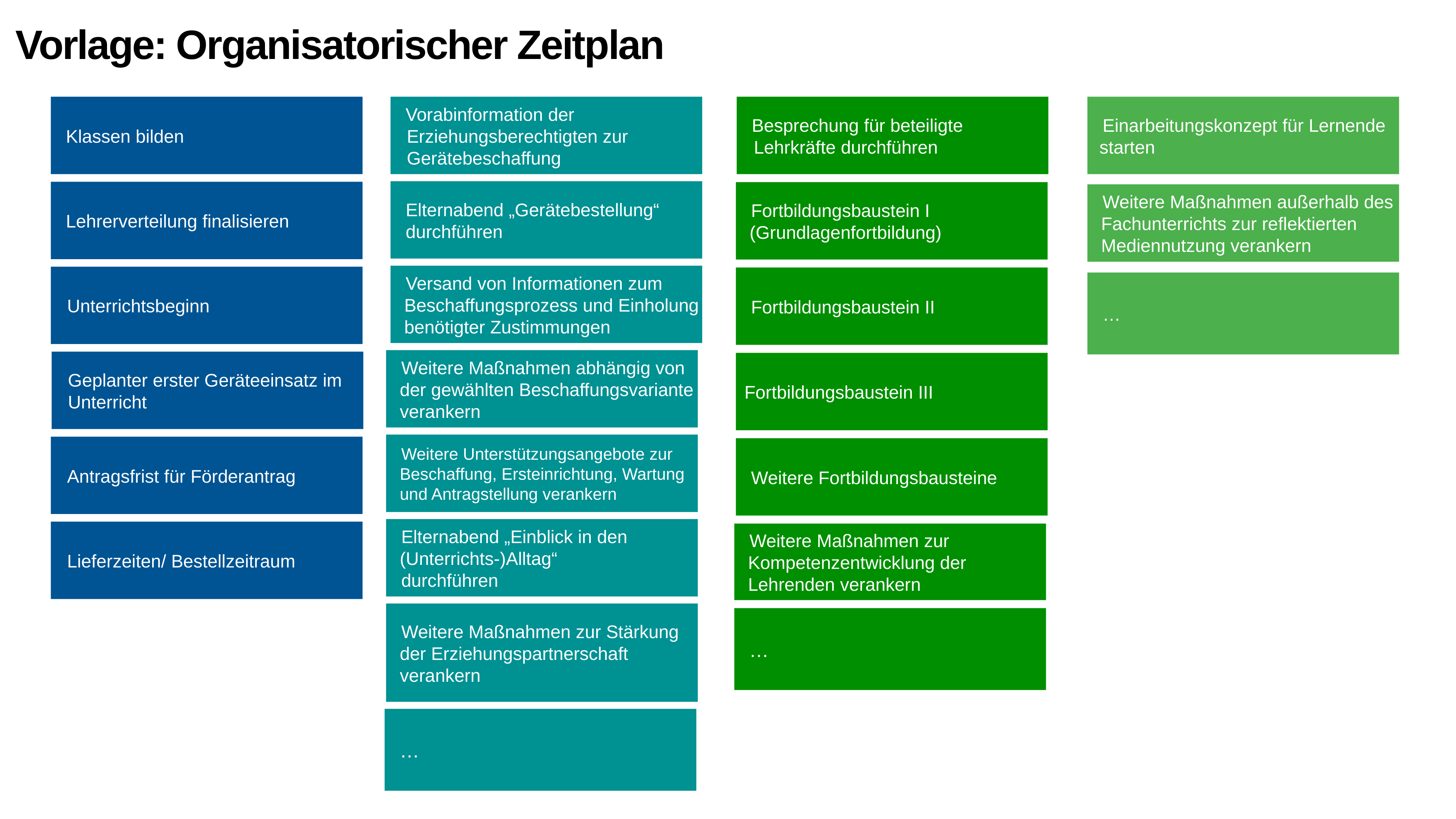

Vorlage: Organisatorischer Zeitplan
Klassen bilden
Vorabinformation der Erziehungsberechtigten zur Gerätebeschaffung
Besprechung für beteiligte Lehrkräfte durchführen
Einarbeitungskonzept für Lernende starten
Elternabend „Gerätebestellung“
durchführen
Lehrerverteilung finalisieren
Fortbildungsbaustein I (Grundlagenfortbildung)
Weitere Maßnahmen außerhalb des Fachunterrichts zur reflektierten Mediennutzung verankern
Versand von Informationen zum Beschaffungsprozess und Einholung benötigter Zustimmungen
Unterrichtsbeginn
Fortbildungsbaustein II
…
Weitere Maßnahmen abhängig von der gewählten Beschaffungsvariante verankern
Geplanter erster Geräteeinsatz im Unterricht
Fortbildungsbaustein III

Weitere Unterstützungsangebote zur Beschaffung, Ersteinrichtung, Wartung und Antragstellung verankern

Antragsfrist für Förderantrag
Weitere Fortbildungsbausteine
Elternabend „Einblick in den (Unterrichts-)Alltag“
durchführen
Lieferzeiten/ Bestellzeitraum
Weitere Maßnahmen zur Kompetenzentwicklung der Lehrenden verankern
Weitere Maßnahmen zur Stärkung der Erziehungspartnerschaft  verankern
…
…